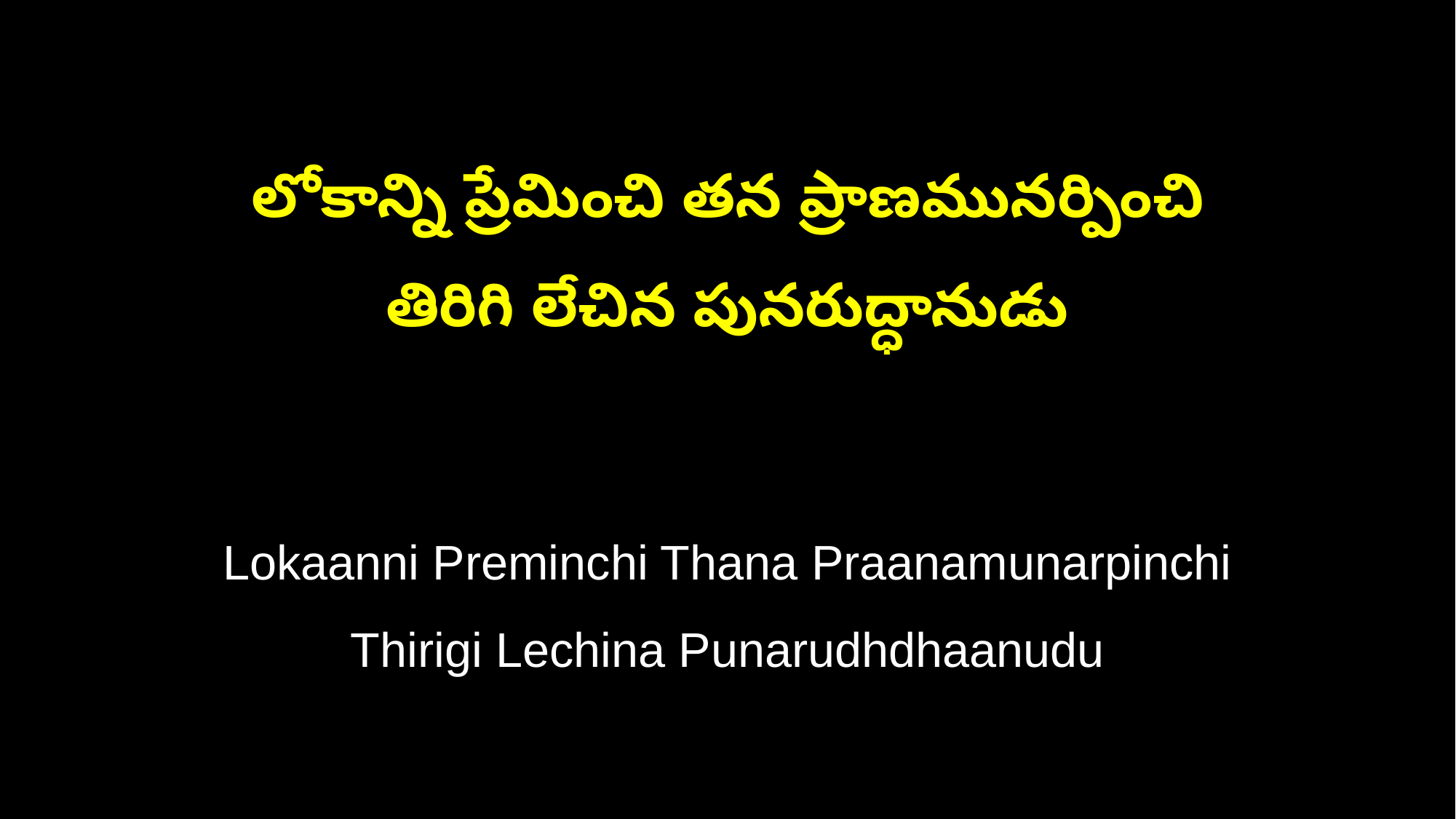

లోకాన్ని ప్రేమించి తన ప్రాణమునర్పించి
తిరిగి లేచిన పునరుద్ధానుడు
Lokaanni Preminchi Thana Praanamunarpinchi
Thirigi Lechina Punarudhdhaanudu